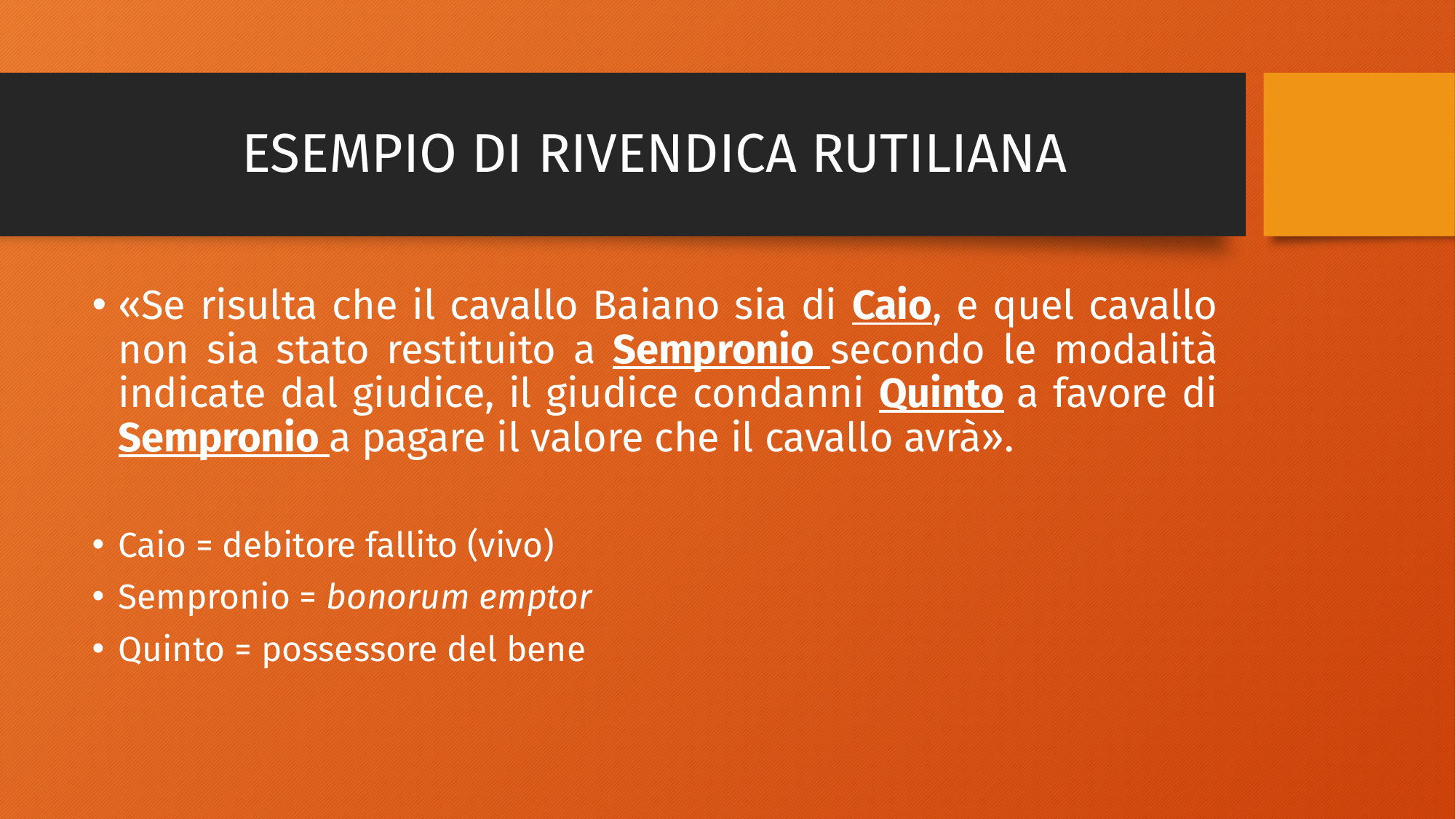

# ESEMPIO DI RIVENDICA RUTILIANA
«Se risulta che il cavallo Baiano sia di Caio, e quel cavallo non sia stato restituito a Sempronio secondo le modalità indicate dal giudice, il giudice condanni Quinto a favore di Sempronio a pagare il valore che il cavallo avrà».

Caio = debitore fallito (vivo)
Sempronio = bonorum emptor
Quinto = possessore del bene